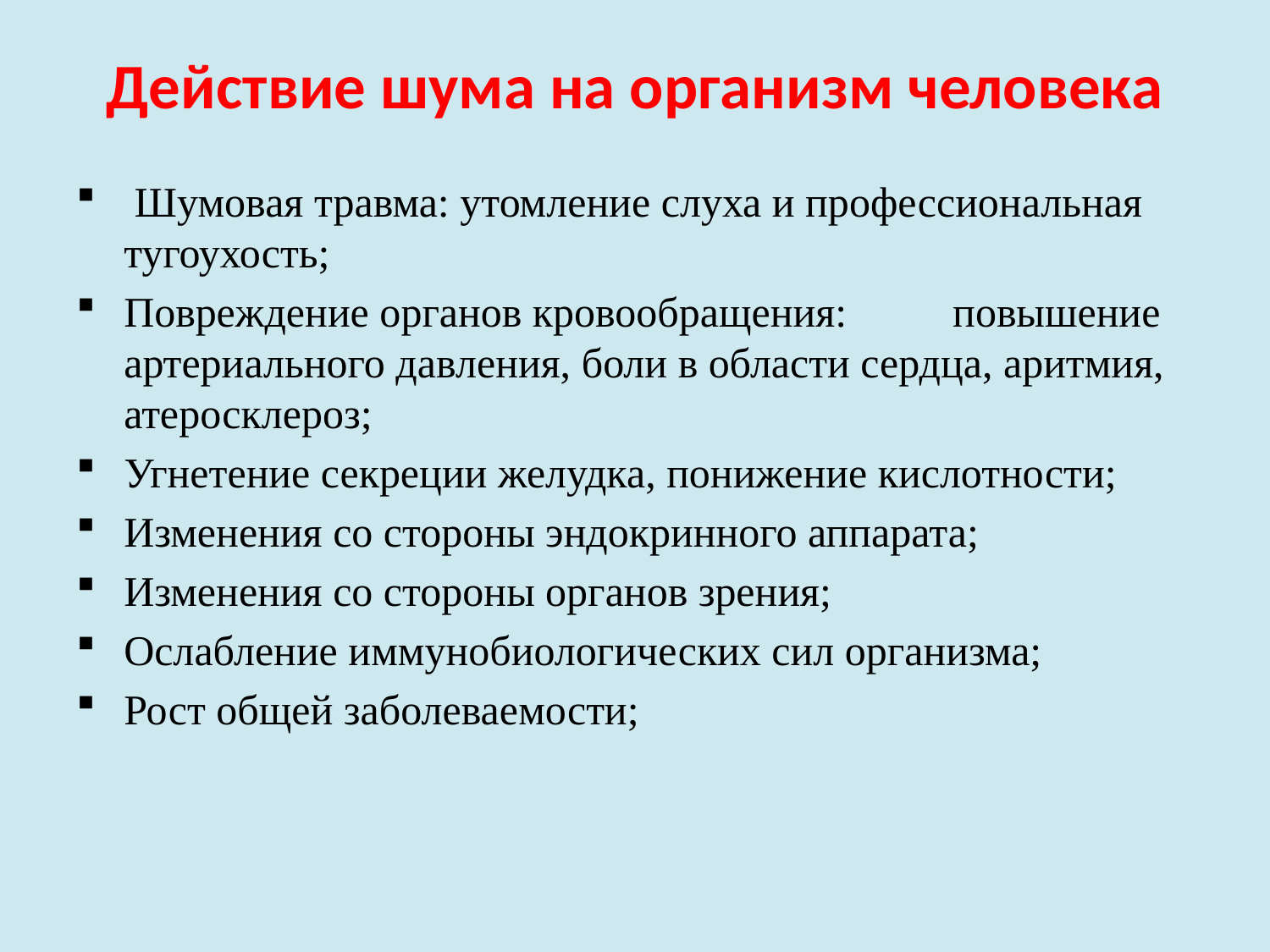

# Действие шума на организм человека
 Шумовая травма: утомление слуха и профессиональная тугоухость;
Повреждение органов кровообращения:          повышение артериального давления, боли в области сердца, аритмия, атеросклероз;
Угнетение секреции желудка, понижение кислотности;
Изменения со стороны эндокринного аппарата;
Изменения со стороны органов зрения;
Ослабление иммунобиологических сил организма;
Рост общей заболеваемости;